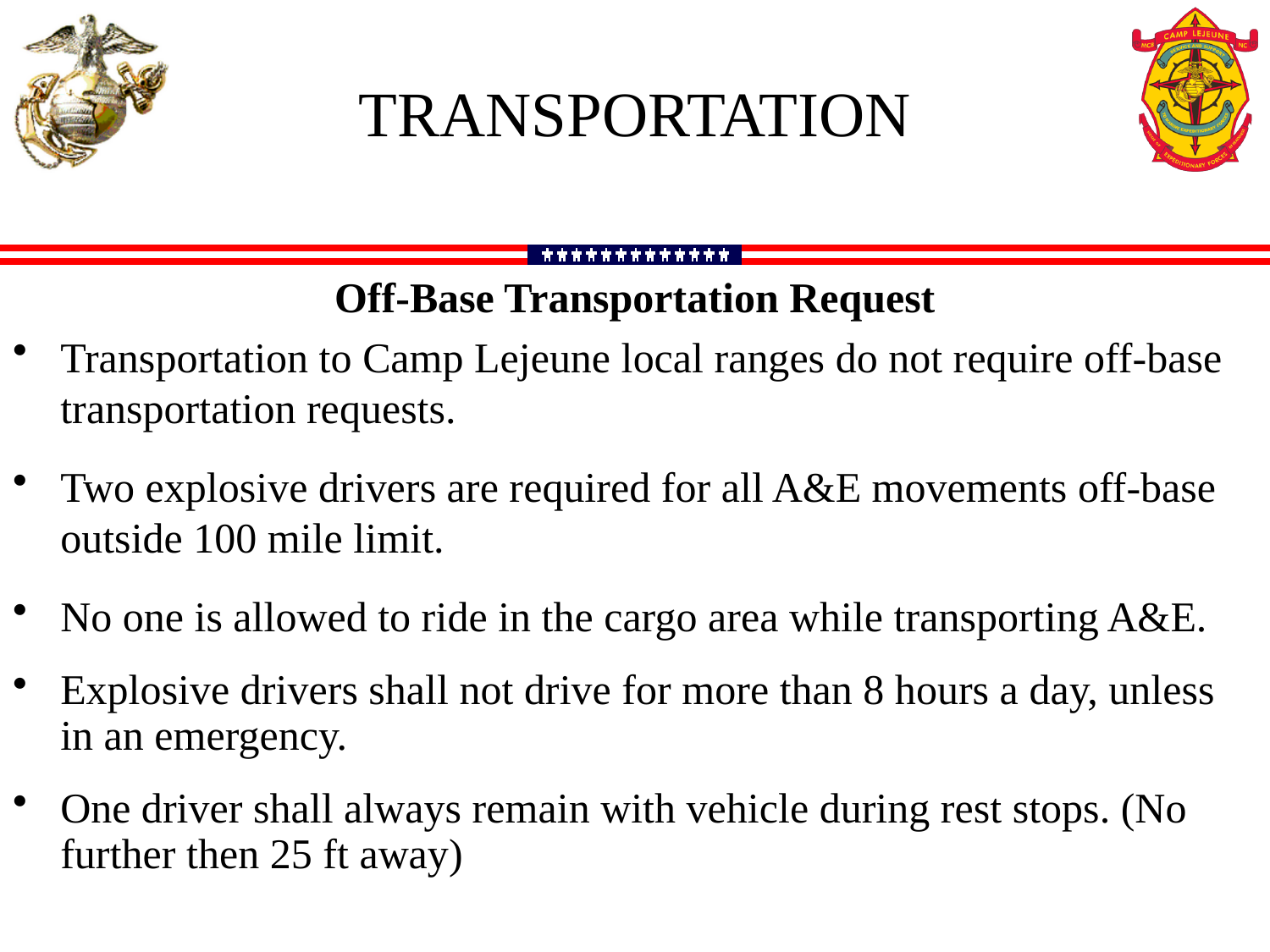

Transportation
Off-Base Transportation Request
Transportation to Camp Lejeune local ranges do not require off-base transportation requests.

Two explosive drivers are required for all A&E movements off-base outside 100 mile limit.

No one is allowed to ride in the cargo area while transporting A&E.

Explosive drivers shall not drive for more than 8 hours a day, unless in an emergency.

One driver shall always remain with vehicle during rest stops. (No further then 25 ft away)